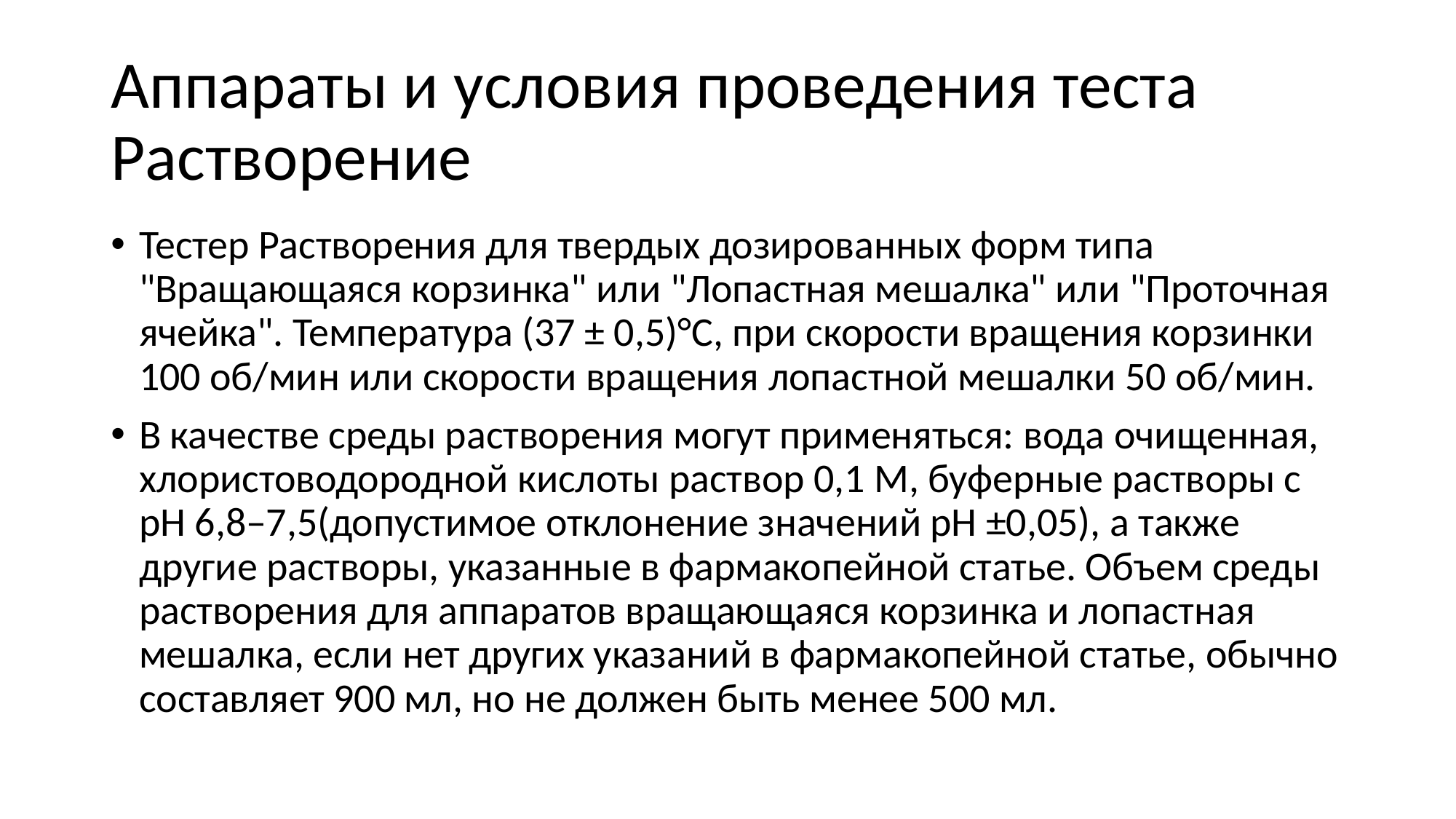

# Аппараты и условия проведения теста Растворение
Тестер Растворения для твердых дозированных форм типа "Вращающаяся корзинка" или "Лопастная мешалка" или "Проточная ячейка". Температура (37 ± 0,5)°С, при скорости вращения корзинки 100 об/мин или скорости вращения лопастной мешалки 50 об/мин.
В качестве среды растворения могут применяться: вода очищенная, хлористоводородной кислоты раствор 0,1 М, буферные растворы с рН 6,8–7,5(допустимое отклонение значений рН ±0,05), а также другие растворы, указанные в фармакопейной статье. Объем среды растворения для аппаратов вращающаяся корзинка и лопастная мешалка, если нет других указаний в фармакопейной статье, обычно составляет 900 мл, но не должен быть менее 500 мл.